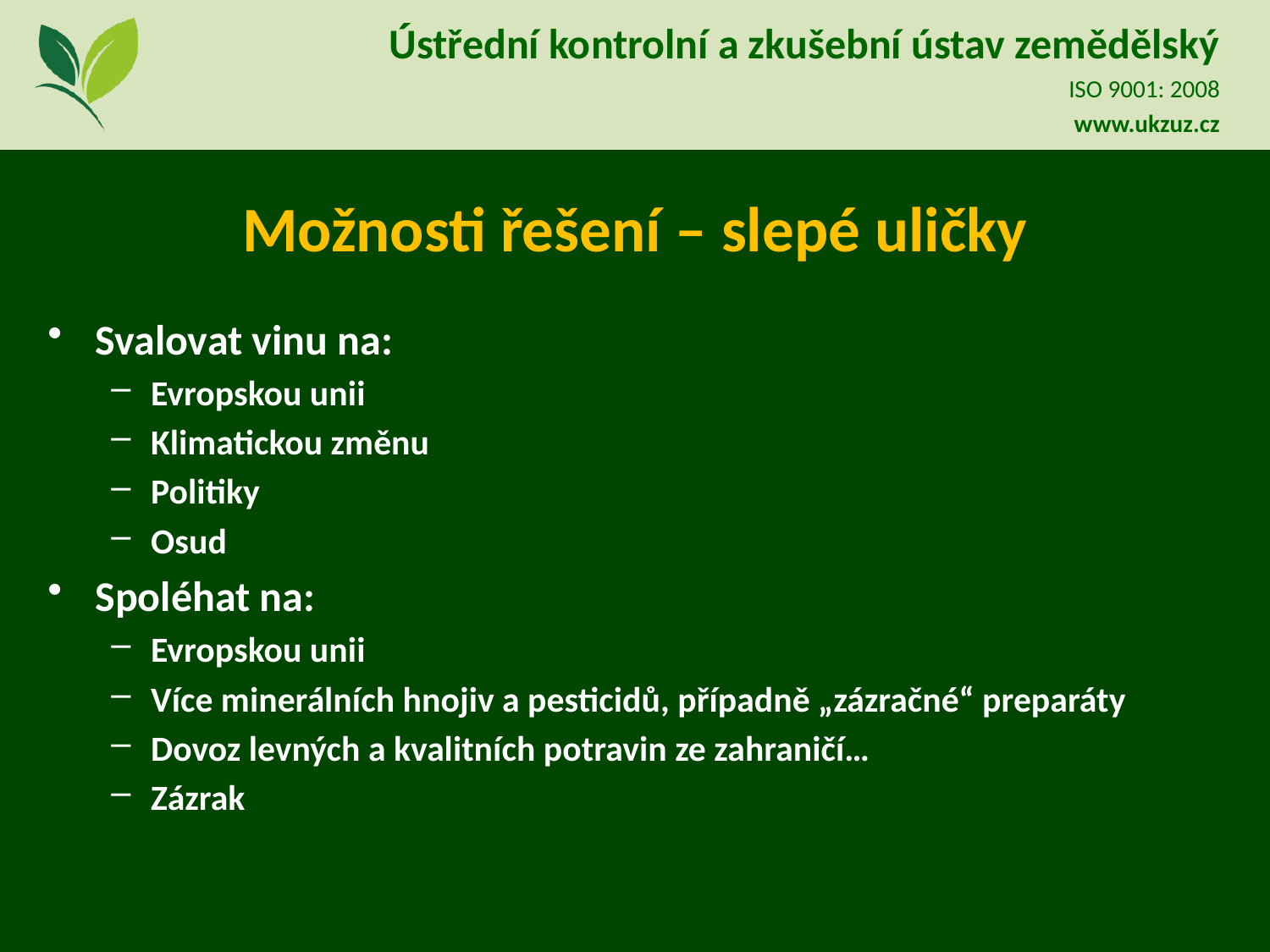

# Možnosti řešení – slepé uličky
Svalovat vinu na:
Evropskou unii
Klimatickou změnu
Politiky
Osud
Spoléhat na:
Evropskou unii
Více minerálních hnojiv a pesticidů, případně „zázračné“ preparáty
Dovoz levných a kvalitních potravin ze zahraničí…
Zázrak